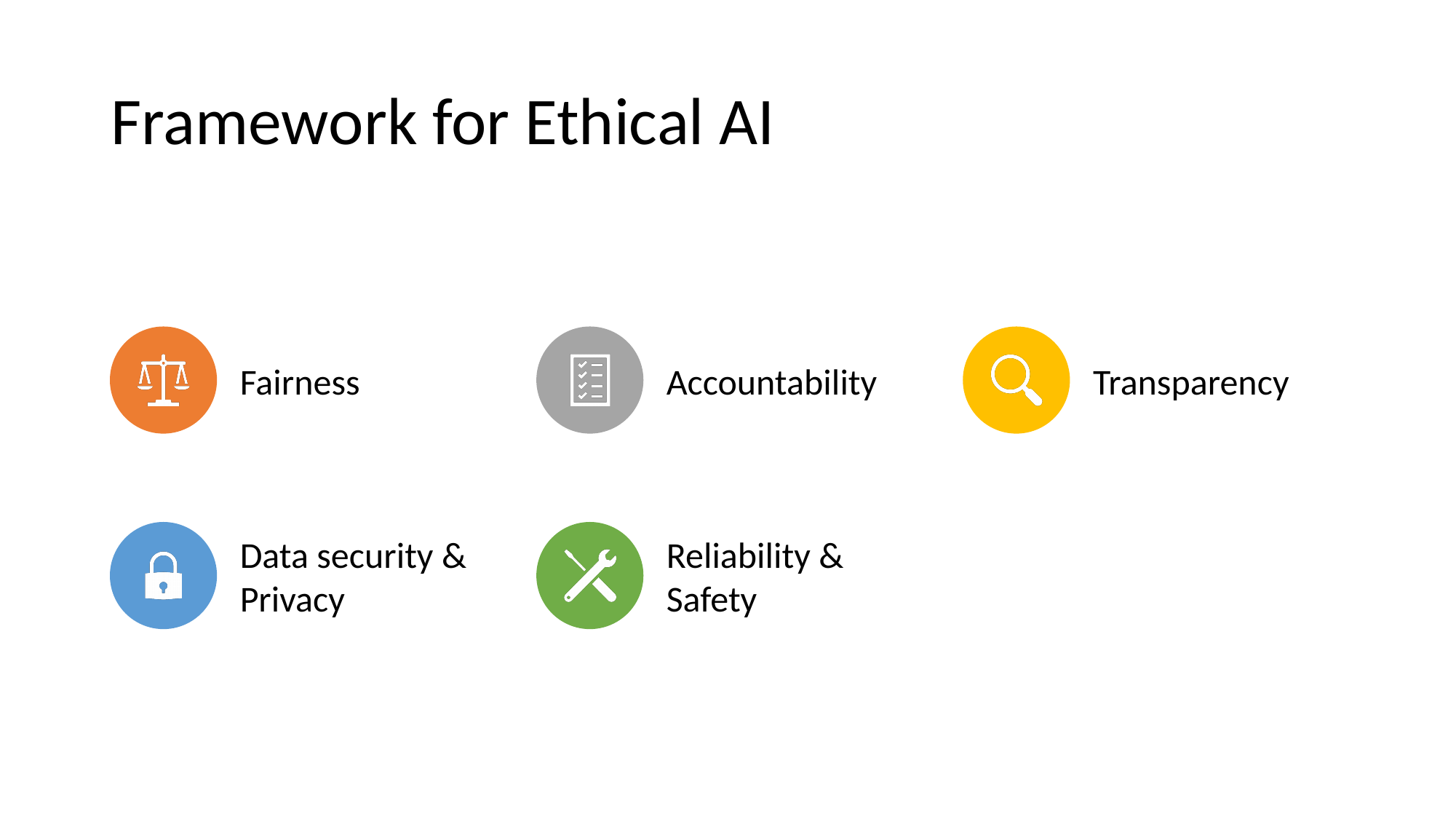

# Framework for Ethical AI
Fairness
Accountability
Transparency
Data security & Privacy
Reliability & Safety